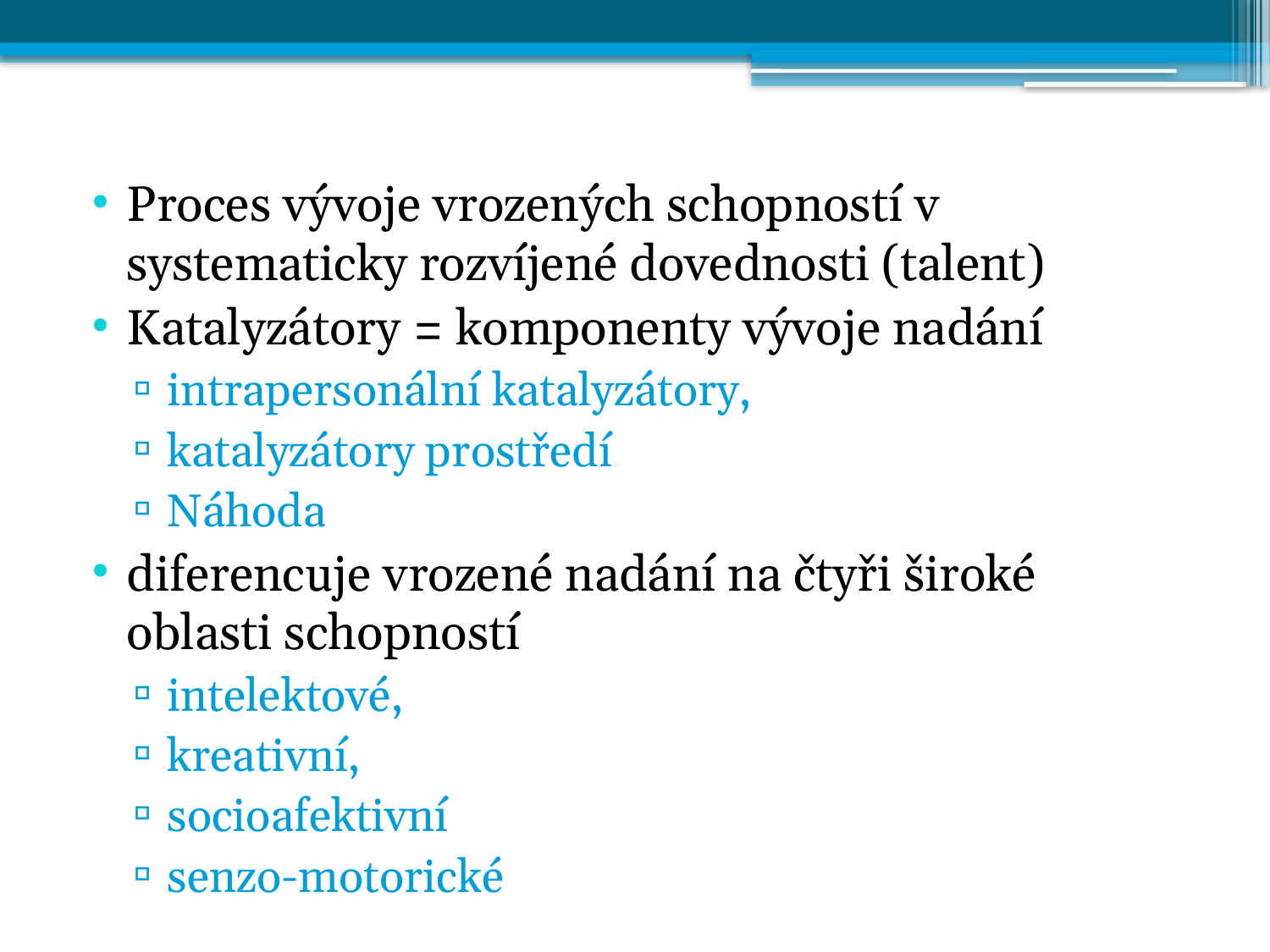

Proces vývoje vrozených schopností v systematicky rozvíjené dovednosti (talent)
Katalyzátory = komponenty vývoje nadání
intrapersonální katalyzátory,
katalyzátory prostředí
Náhoda
diferencuje vrozené nadání na čtyři široké oblasti schopností
intelektové,
kreativní,
socioafektivní
senzo-motorické